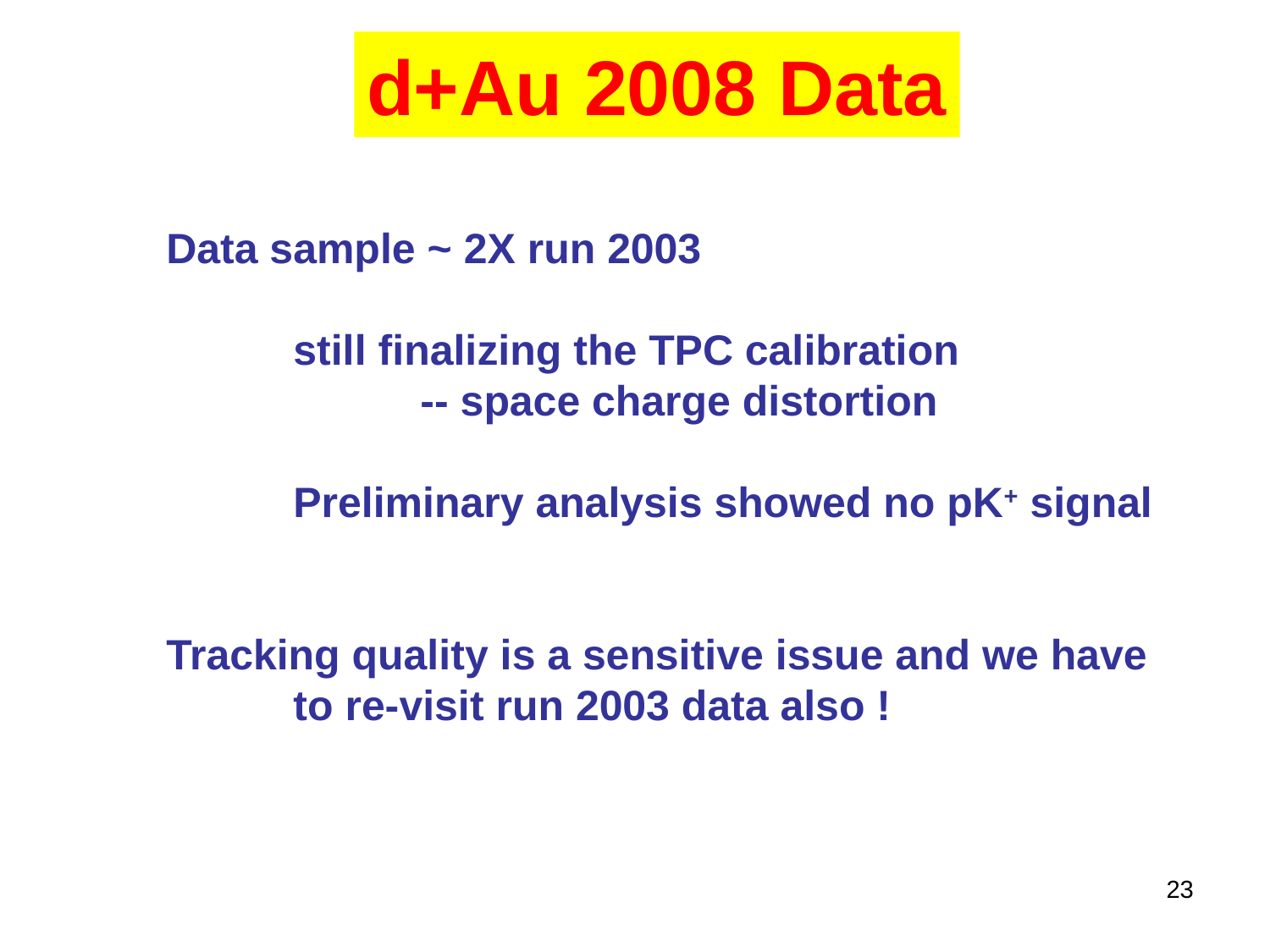

d+Au 2008 Data
Data sample ~ 2X run 2003

	still finalizing the TPC calibration
		-- space charge distortion

	Preliminary analysis showed no pK+ signal

Tracking quality is a sensitive issue and we have
 	to re-visit run 2003 data also !
23